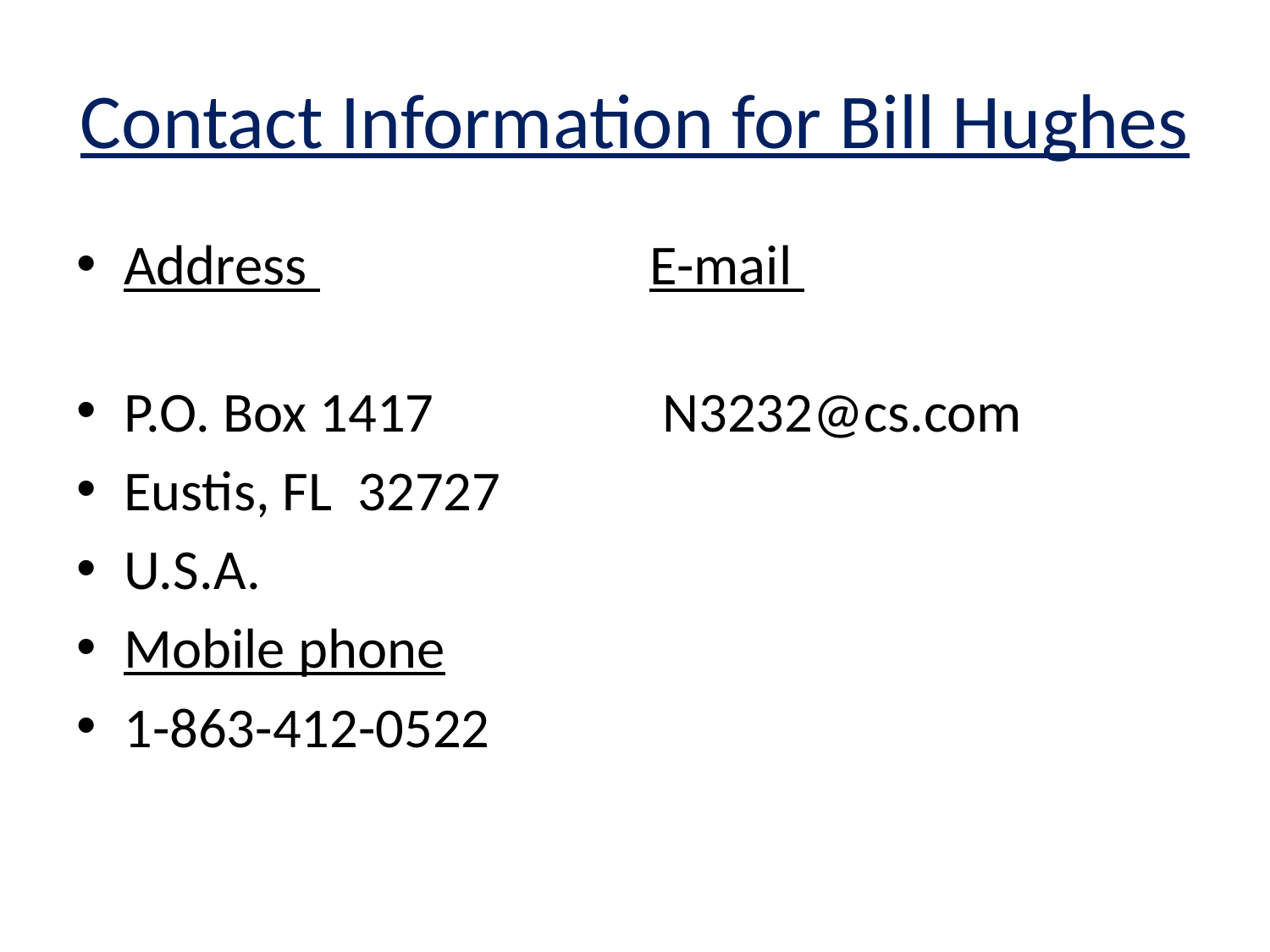

# Contact Information for Bill Hughes
Address                           E-mail
P.O. Box 1417                  N3232@cs.com
Eustis, FL  32727
U.S.A.
Mobile phone
1-863-412-0522